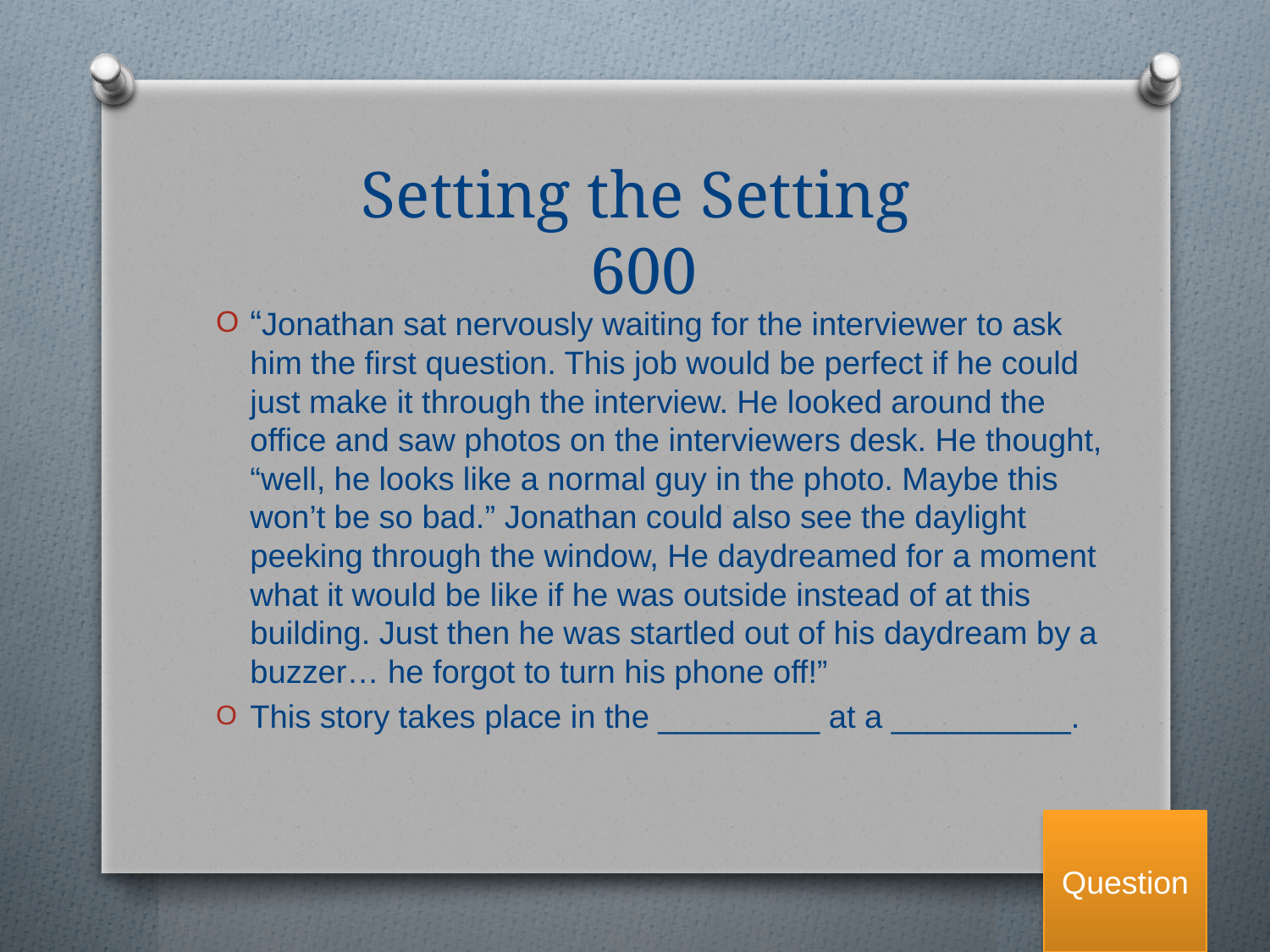

# Setting the Setting
 600
“Jonathan sat nervously waiting for the interviewer to ask him the first question. This job would be perfect if he could just make it through the interview. He looked around the office and saw photos on the interviewers desk. He thought, “well, he looks like a normal guy in the photo. Maybe this won’t be so bad.” Jonathan could also see the daylight peeking through the window, He daydreamed for a moment what it would be like if he was outside instead of at this building. Just then he was startled out of his daydream by a buzzer… he forgot to turn his phone off!”
This story takes place in the _________ at a __________.
Question